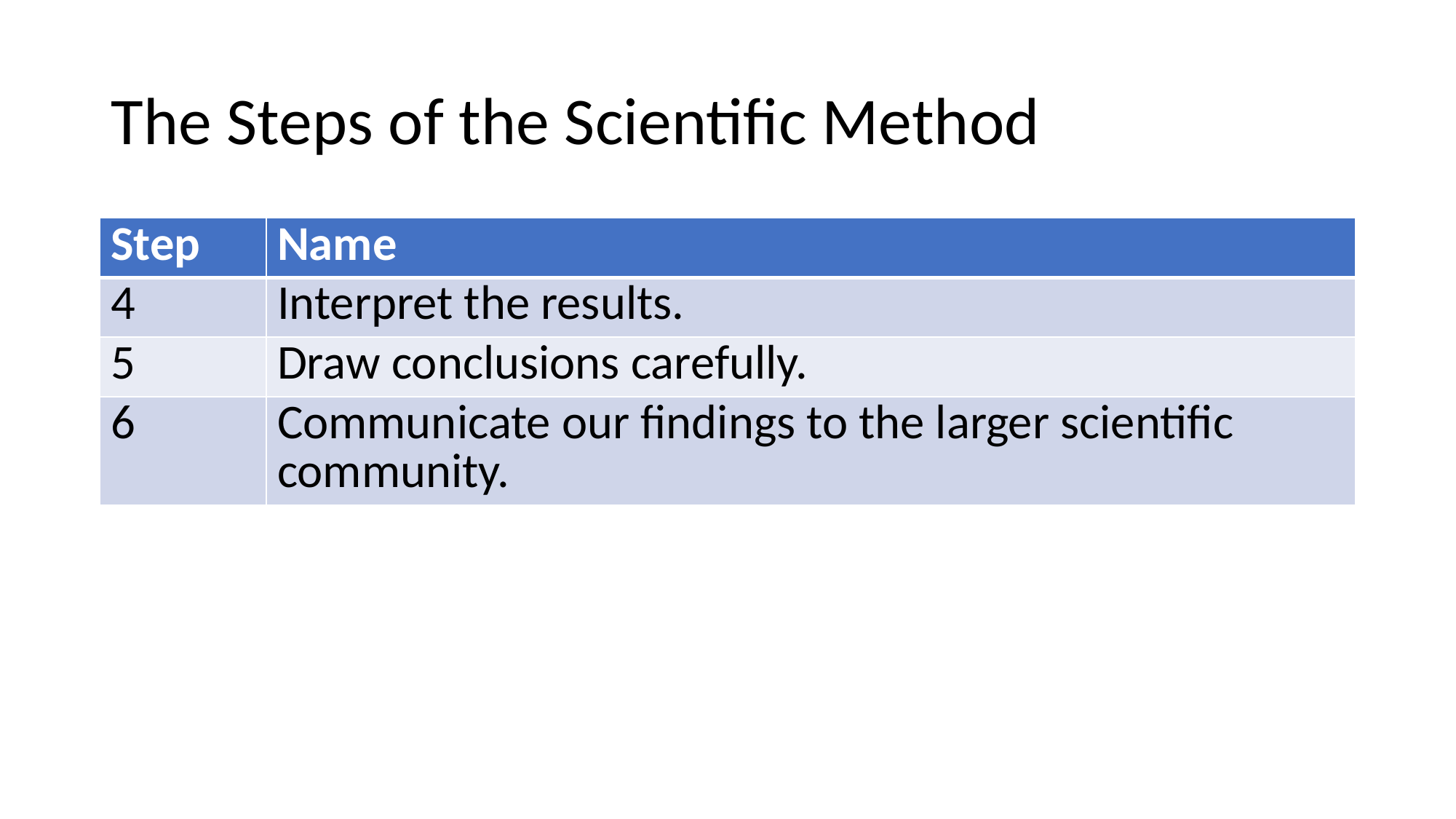

# The Steps of the Scientific Method
| Step | Name |
| --- | --- |
| 4 | Interpret the results. |
| 5 | Draw conclusions carefully. |
| 6 | Communicate our findings to the larger scientific community. |